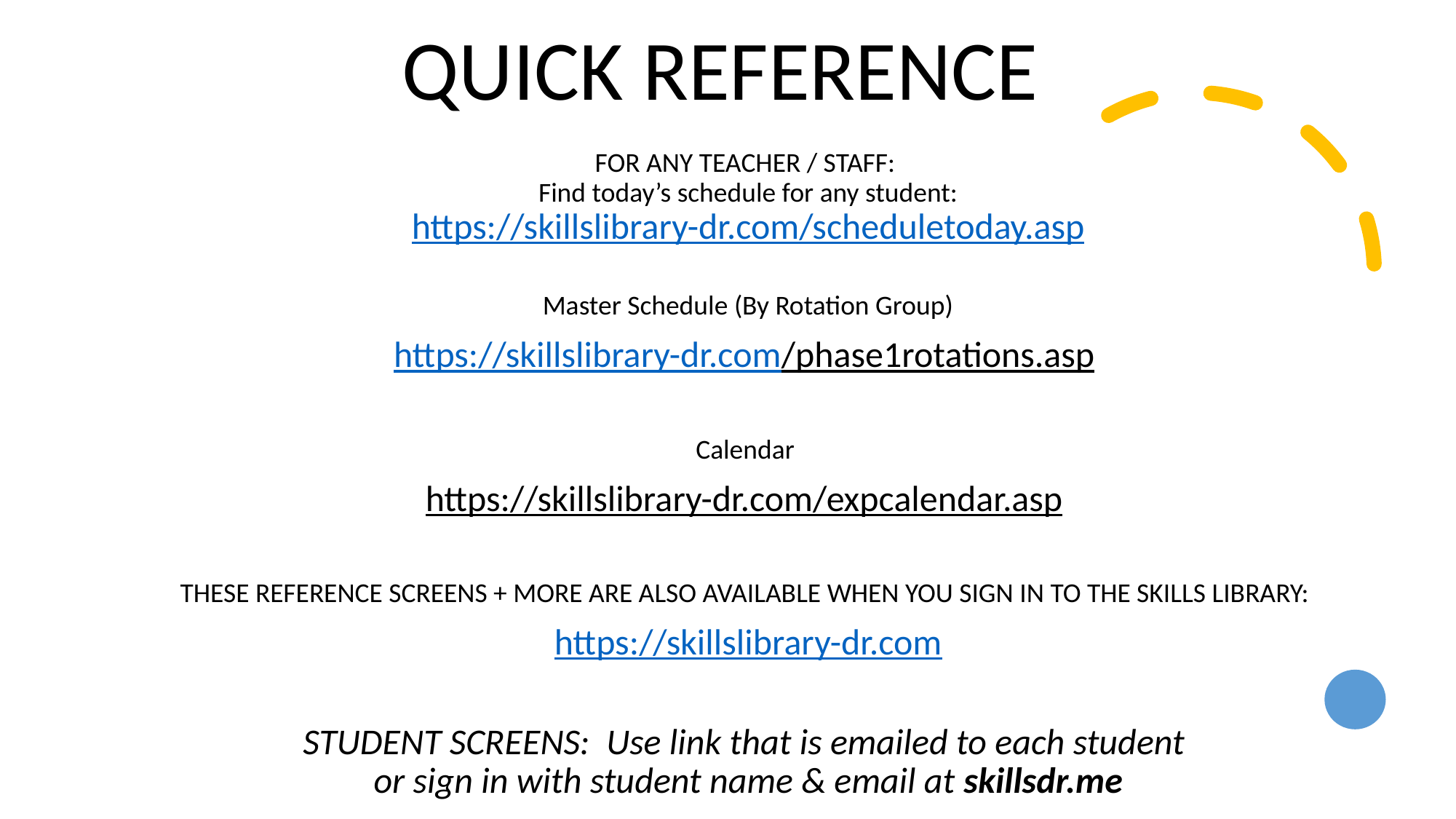

# QUICK REFERENCE

FOR ANY TEACHER / STAFF:
Find today’s schedule for any student:
https://skillslibrary-dr.com/scheduletoday.asp

Master Schedule (By Rotation Group)
https://skillslibrary-dr.com/phase1rotations.asp

Calendar
https://skillslibrary-dr.com/expcalendar.asp

THESE REFERENCE SCREENS + MORE ARE ALSO AVAILABLE WHEN YOU SIGN IN TO THE SKILLS LIBRARY:
https://skillslibrary-dr.com

STUDENT SCREENS:  Use link that is emailed to each student
or sign in with student name & email at skillsdr.me